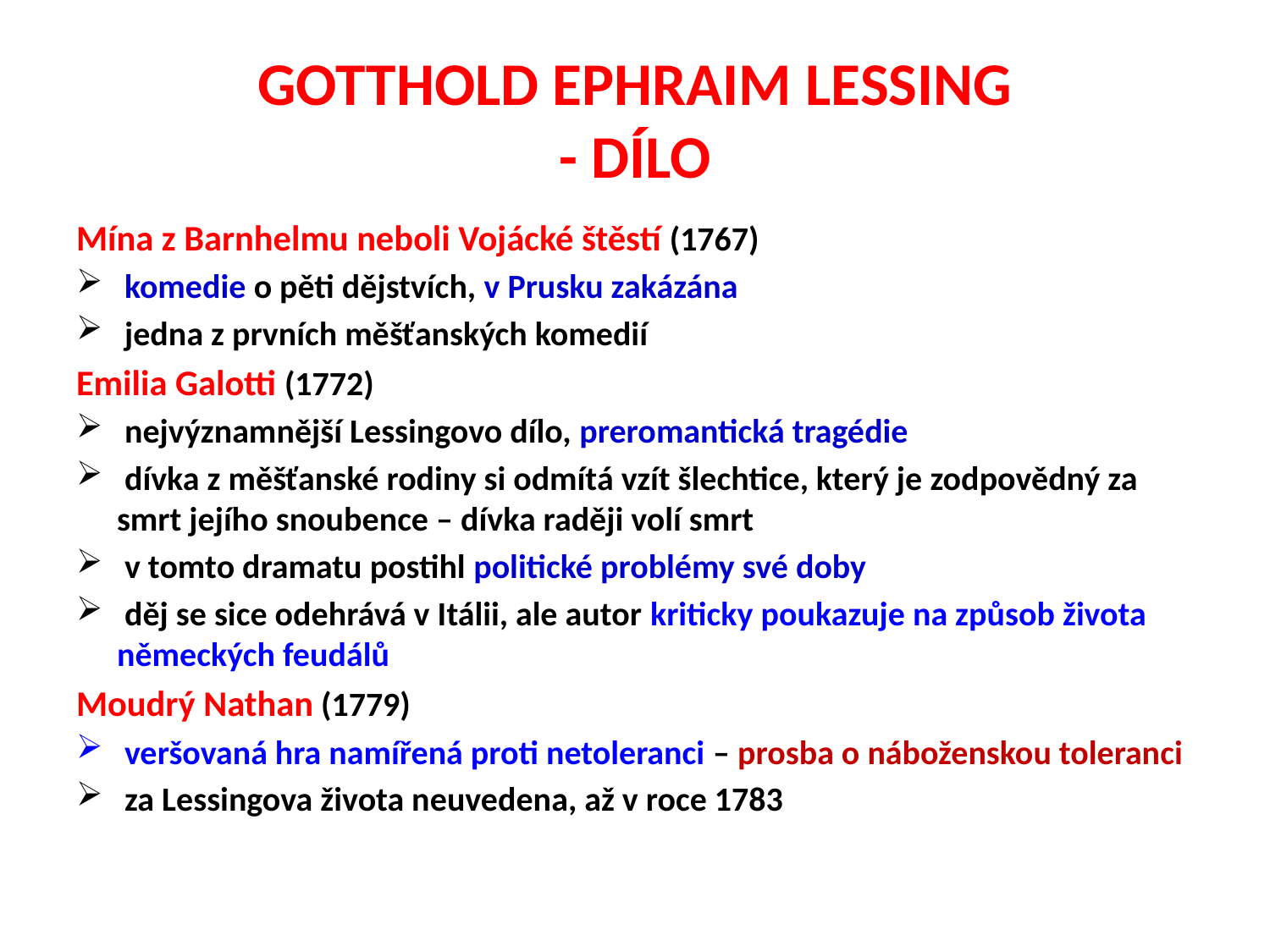

# GOTTHOLD EPHRAIM LESSING - DÍLO
Mína z Barnhelmu neboli Vojácké štěstí (1767)
 komedie o pěti dějstvích, v Prusku zakázána
 jedna z prvních měšťanských komedií
Emilia Galotti (1772)
 nejvýznamnější Lessingovo dílo, preromantická tragédie
 dívka z měšťanské rodiny si odmítá vzít šlechtice, který je zodpovědný za smrt jejího snoubence – dívka raději volí smrt
 v tomto dramatu postihl politické problémy své doby
 děj se sice odehrává v Itálii, ale autor kriticky poukazuje na způsob života německých feudálů
Moudrý Nathan (1779)
 veršovaná hra namířená proti netoleranci – prosba o náboženskou toleranci
 za Lessingova života neuvedena, až v roce 1783